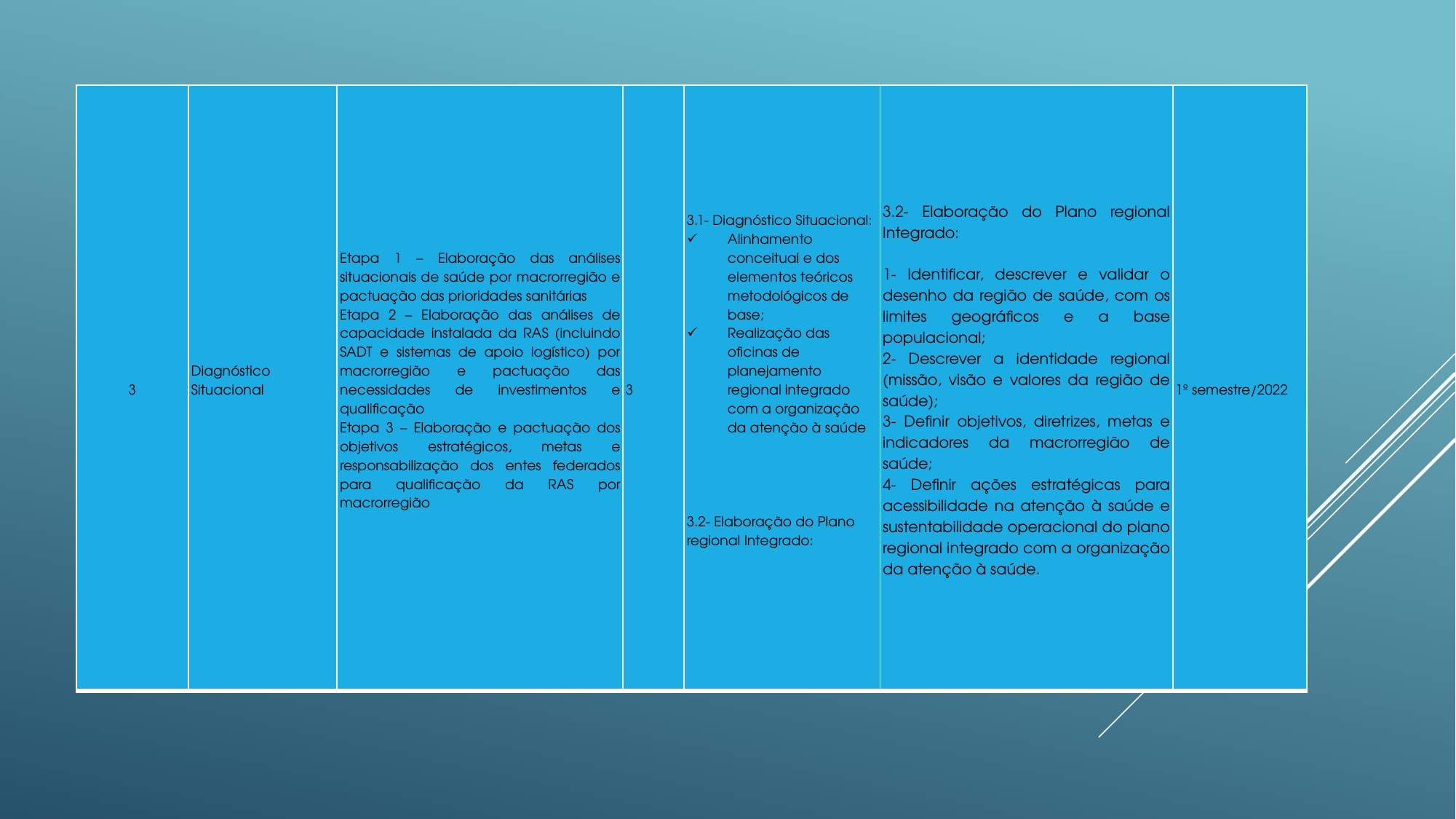

| 3 | Diagnóstico Situacional | Etapa 1 – Elaboração das análises situacionais de saúde por macrorregião e pactuação das prioridades sanitárias Etapa 2 – Elaboração das análises de capacidade instalada da RAS (incluindo SADT e sistemas de apoio logístico) por macrorregião e pactuação das necessidades de investimentos e qualificação Etapa 3 – Elaboração e pactuação dos objetivos estratégicos, metas e responsabilização dos entes federados para qualificação da RAS por macrorregião | 3 | 3.1- Diagnóstico Situacional: Alinhamento conceitual e dos elementos teóricos metodológicos de base; Realização das oficinas de planejamento regional integrado com a organização da atenção à saúde         3.2- Elaboração do Plano regional Integrado: | 3.2- Elaboração do Plano regional Integrado:   1- Identificar, descrever e validar o desenho da região de saúde, com os limites geográficos e a base populacional; 2- Descrever a identidade regional (missão, visão e valores da região de saúde); 3- Definir objetivos, diretrizes, metas e indicadores da macrorregião de saúde; 4- Definir ações estratégicas para acessibilidade na atenção à saúde e sustentabilidade operacional do plano regional integrado com a organização da atenção à saúde. | 1º semestre/2022 |
| --- | --- | --- | --- | --- | --- | --- |
#